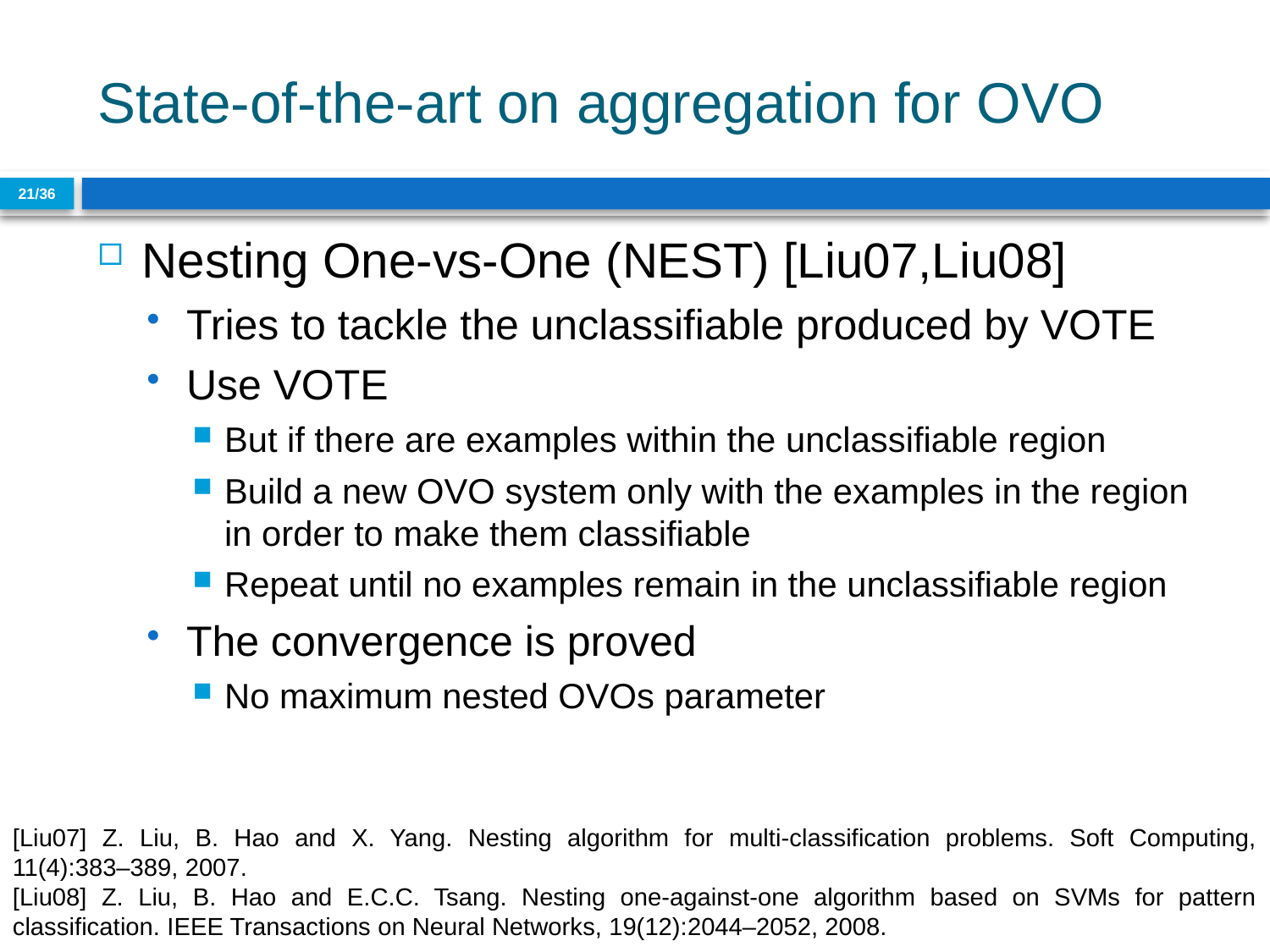

# State-of-the-art on aggregation for OVO
21/36
Nesting One-vs-One (NEST) [Liu07,Liu08]
Tries to tackle the unclassifiable produced by VOTE
Use VOTE
But if there are examples within the unclassifiable region
Build a new OVO system only with the examples in the region in order to make them classifiable
Repeat until no examples remain in the unclassifiable region
The convergence is proved
No maximum nested OVOs parameter
[Liu07] Z. Liu, B. Hao and X. Yang. Nesting algorithm for multi-classification problems. Soft Computing, 11(4):383–389, 2007.
[Liu08] Z. Liu, B. Hao and E.C.C. Tsang. Nesting one-against-one algorithm based on SVMs for pattern classification. IEEE Transactions on Neural Networks, 19(12):2044–2052, 2008.